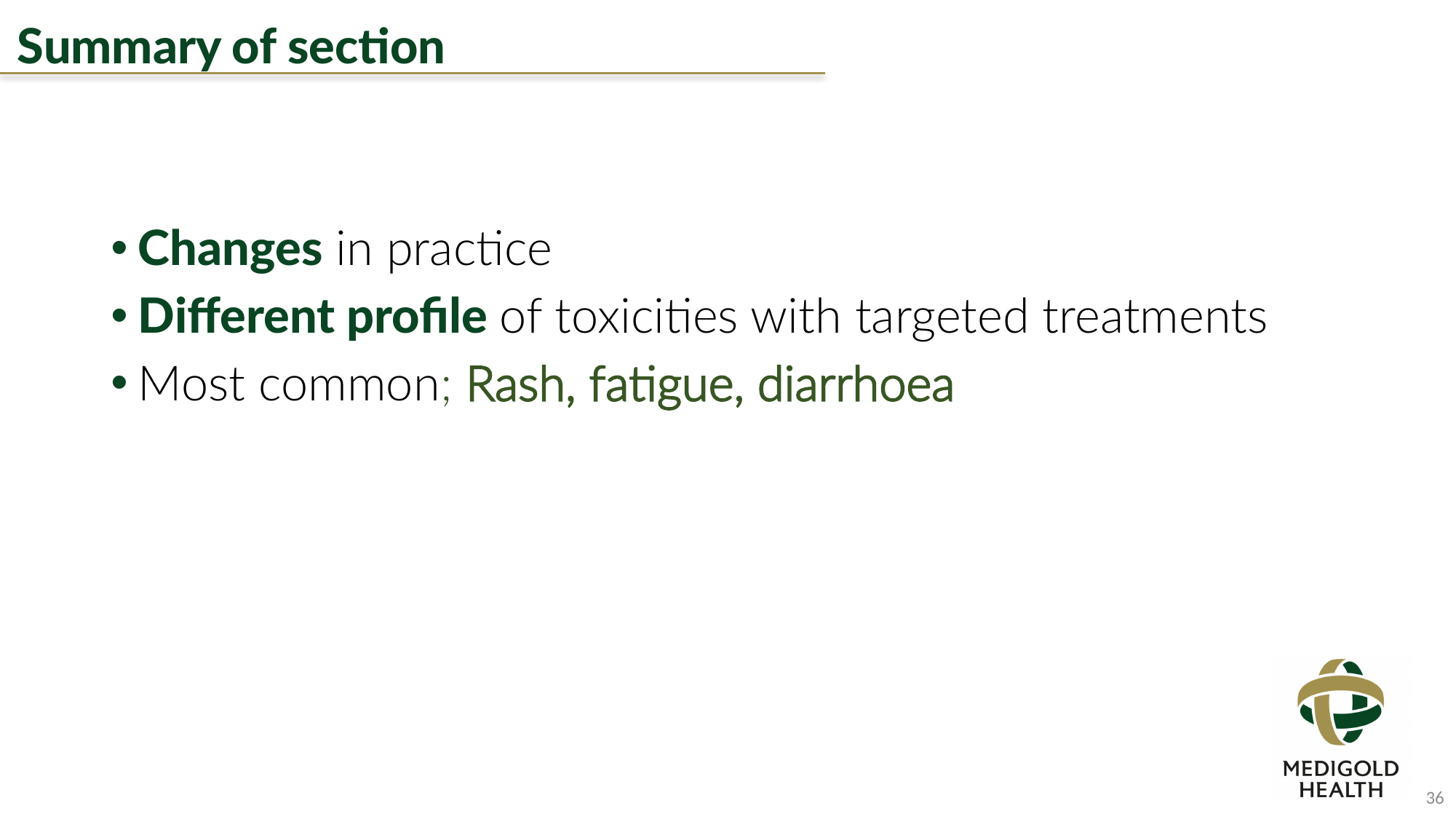

Summary of section
Changes in practice
Different profile of toxicities with targeted treatments
Most common; Rash, fatigue, diarrhoea
36